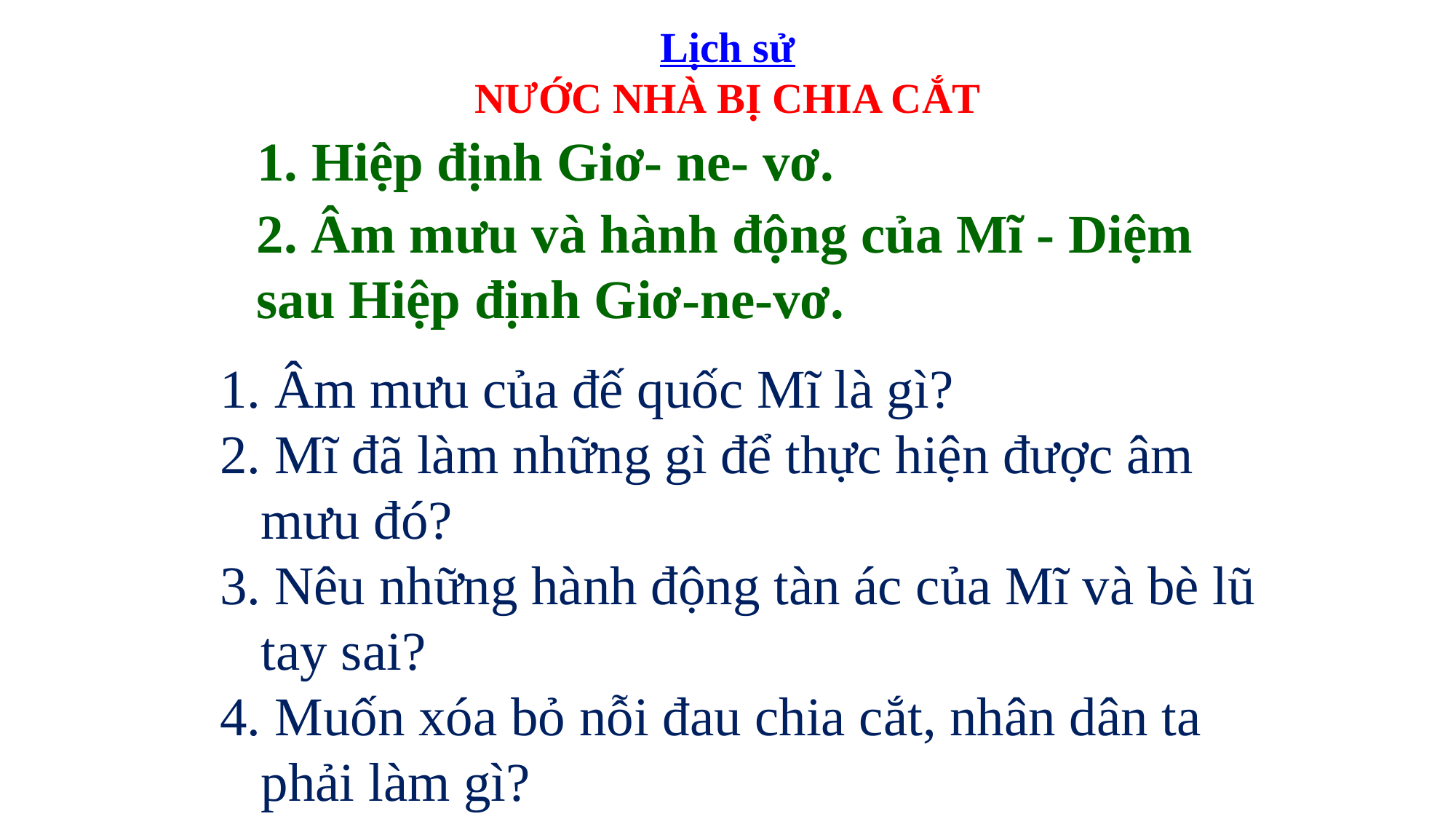

Lịch sử
NƯỚC NHÀ BỊ CHIA CẮT
1. Hiệp định Giơ- ne- vơ.
2. Âm mưu và hành động của Mĩ - Diệm sau Hiệp định Giơ-ne-vơ.

1. Âm mưu của đế quốc Mĩ là gì?
2. Mĩ đã làm những gì để thực hiện được âm  mưu đó?
3. Nêu những hành động tàn ác của Mĩ và bè lũ tay sai?
4. Muốn xóa bỏ nỗi đau chia cắt, nhân dân ta phải làm gì?